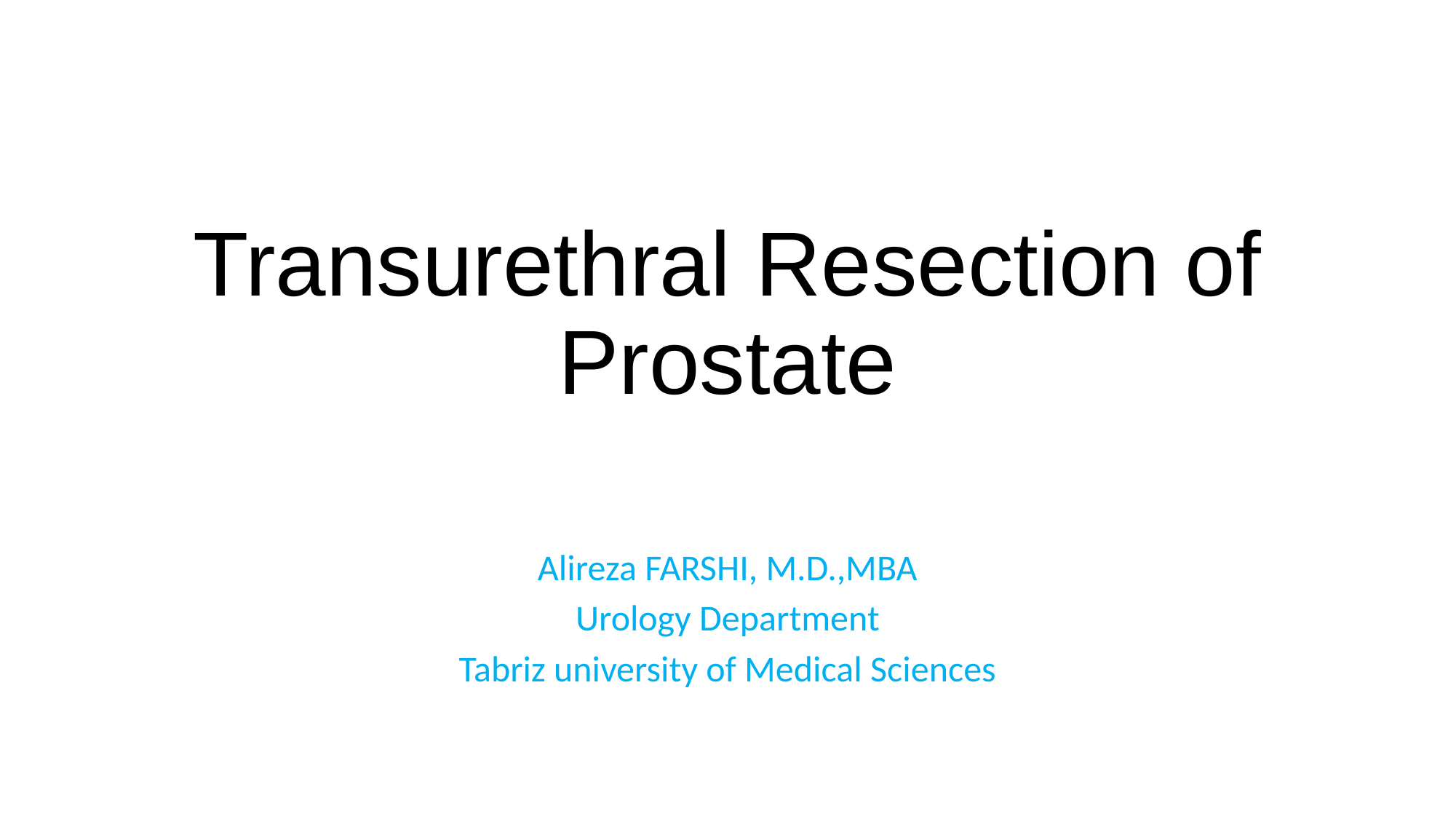

# Transurethral Resection of Prostate

Alireza FARSHI, M.D.,MBA
Urology Department
Tabriz university of Medical Sciences